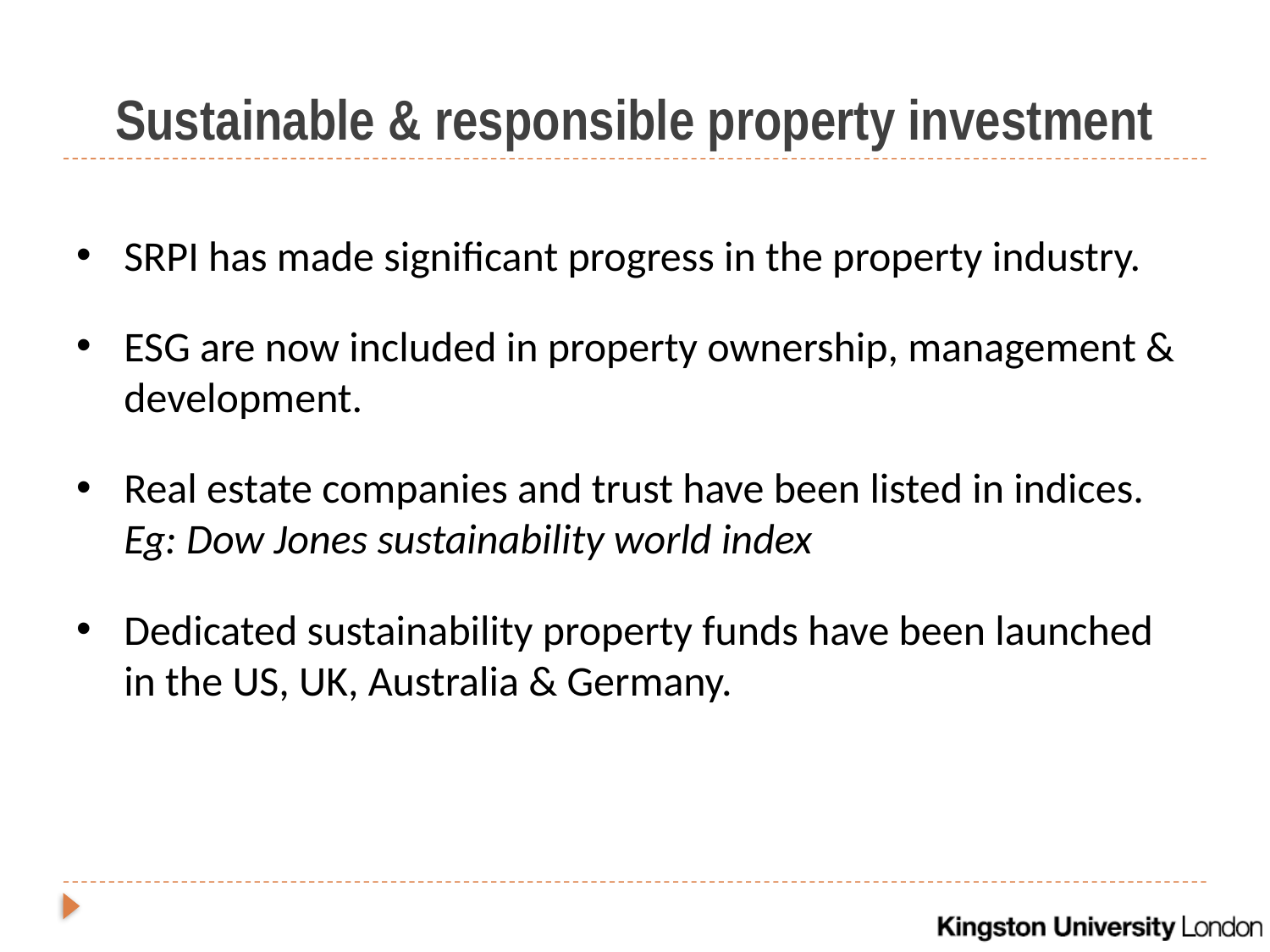

# Sustainable & responsible property investment
SRPI has made significant progress in the property industry.
ESG are now included in property ownership, management & development.
Real estate companies and trust have been listed in indices. Eg: Dow Jones sustainability world index
Dedicated sustainability property funds have been launched in the US, UK, Australia & Germany.